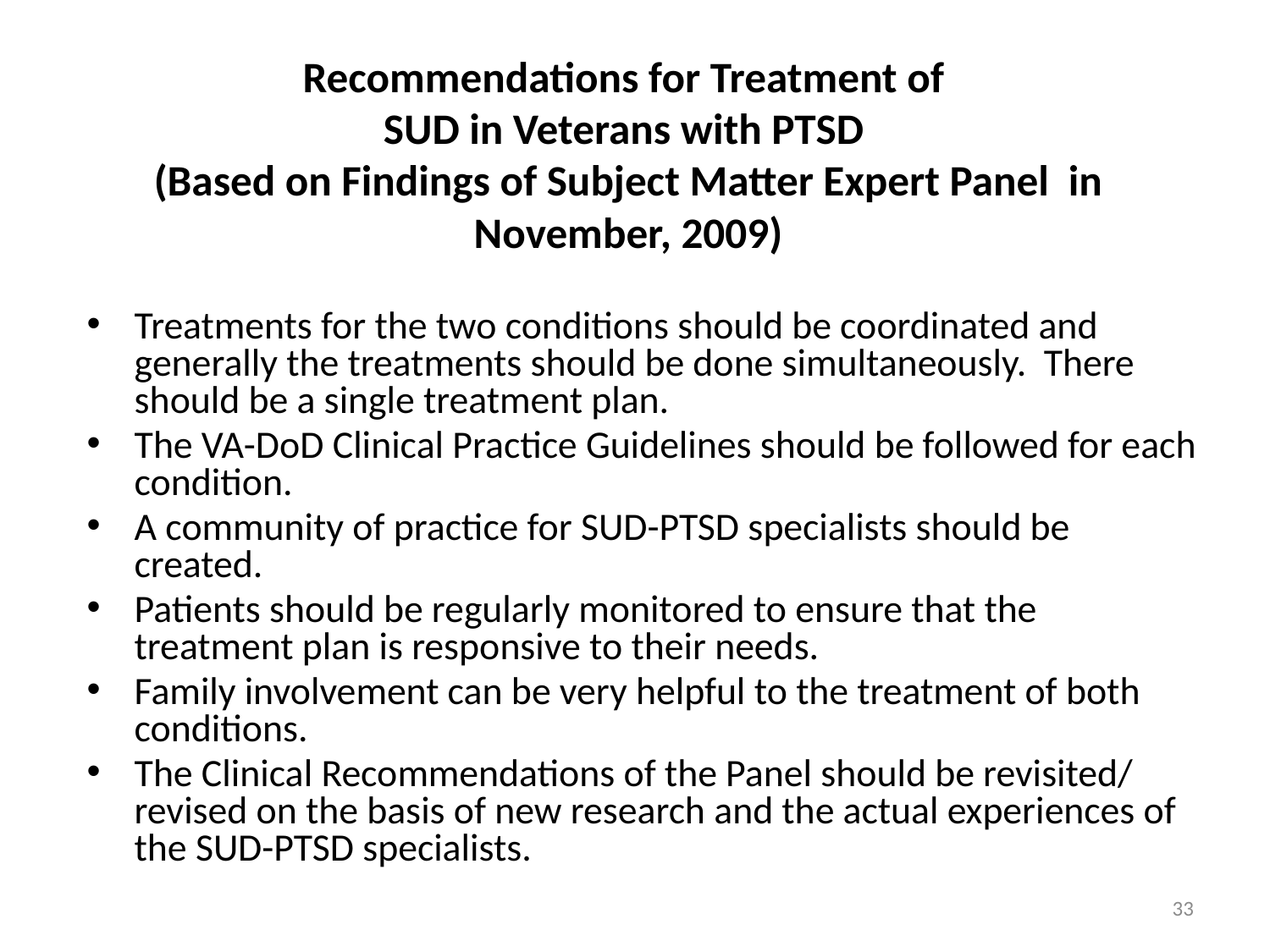

# Recommendations for Treatment of SUD in Veterans with PTSD (Based on Findings of Subject Matter Expert Panel  in November, 2009)
Treatments for the two conditions should be coordinated and generally the treatments should be done simultaneously.  There should be a single treatment plan.
The VA-DoD Clinical Practice Guidelines should be followed for each condition.
A community of practice for SUD-PTSD specialists should be created.
Patients should be regularly monitored to ensure that the treatment plan is responsive to their needs.
Family involvement can be very helpful to the treatment of both conditions.
The Clinical Recommendations of the Panel should be revisited/ revised on the basis of new research and the actual experiences of the SUD-PTSD specialists.
33